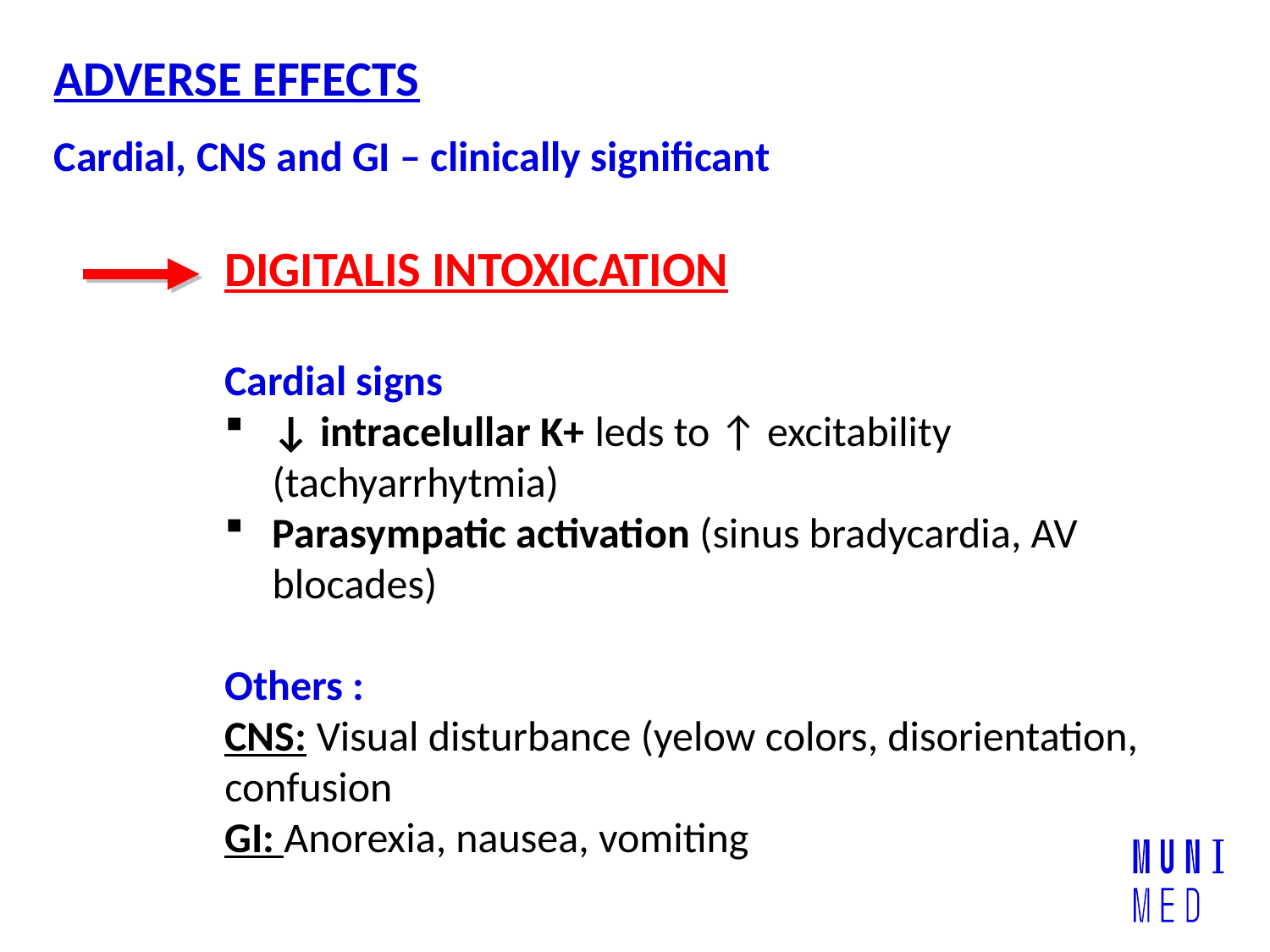

ADVERSE EFFECTS

Cardial, CNS and GI – clinically significant
DIGITALIS INTOXICATION
Cardial signs
↓ intracelullar K+ leds to ↑ excitability (tachyarrhytmia)
Parasympatic activation (sinus bradycardia, AV blocades)

Others :
CNS: Visual disturbance (yelow colors, disorientation, confusion
GI: Anorexia, nausea, vomiting